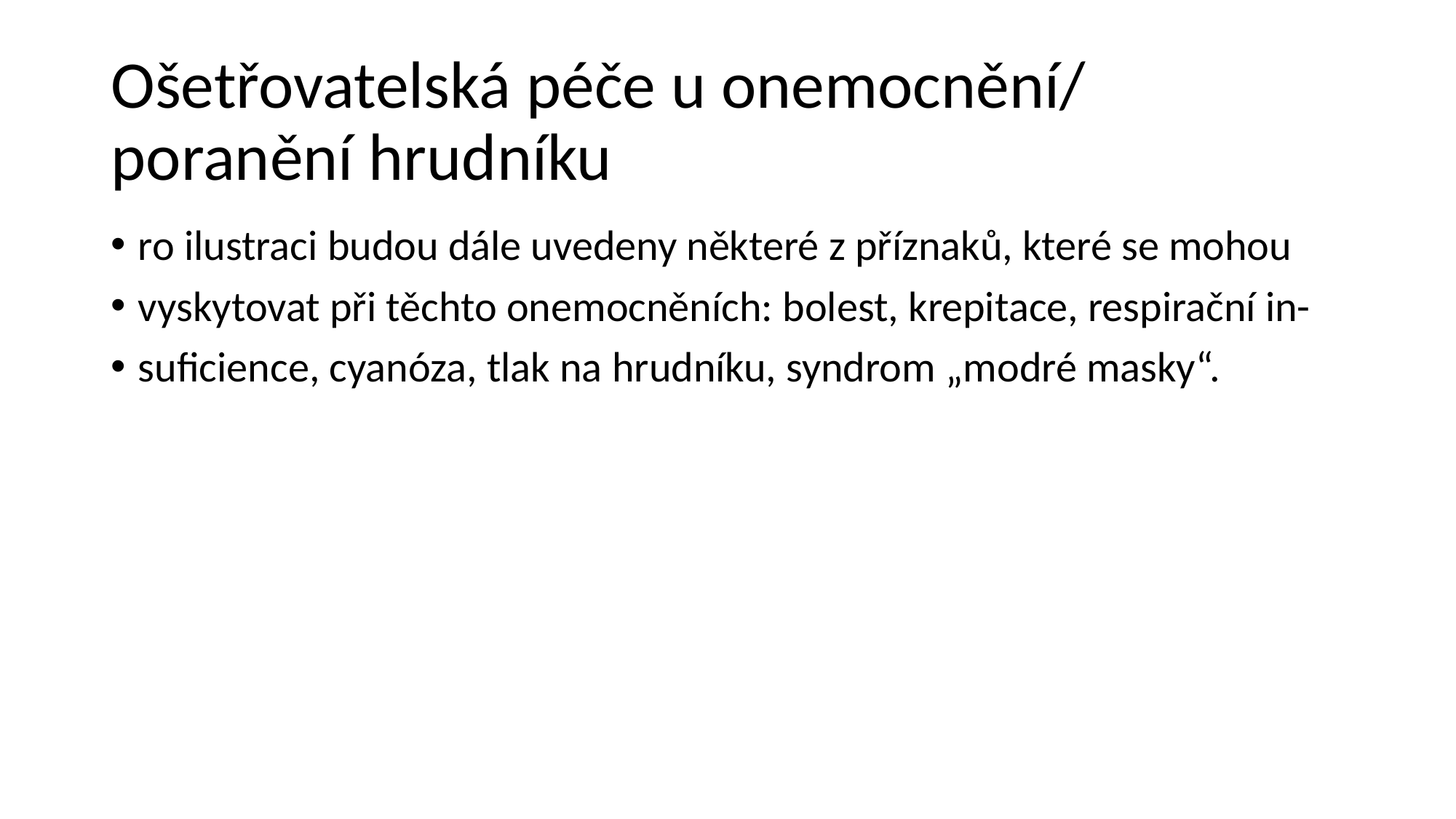

# Ošetřovatelská péče u onemocnění/ poranění hrudníku
ro ilustraci budou dále uvedeny některé z příznaků, které se mohou
vyskytovat při těchto onemocněních: bolest, krepitace, respirační in-
suficience, cyanóza, tlak na hrudníku, syndrom „modré masky“.